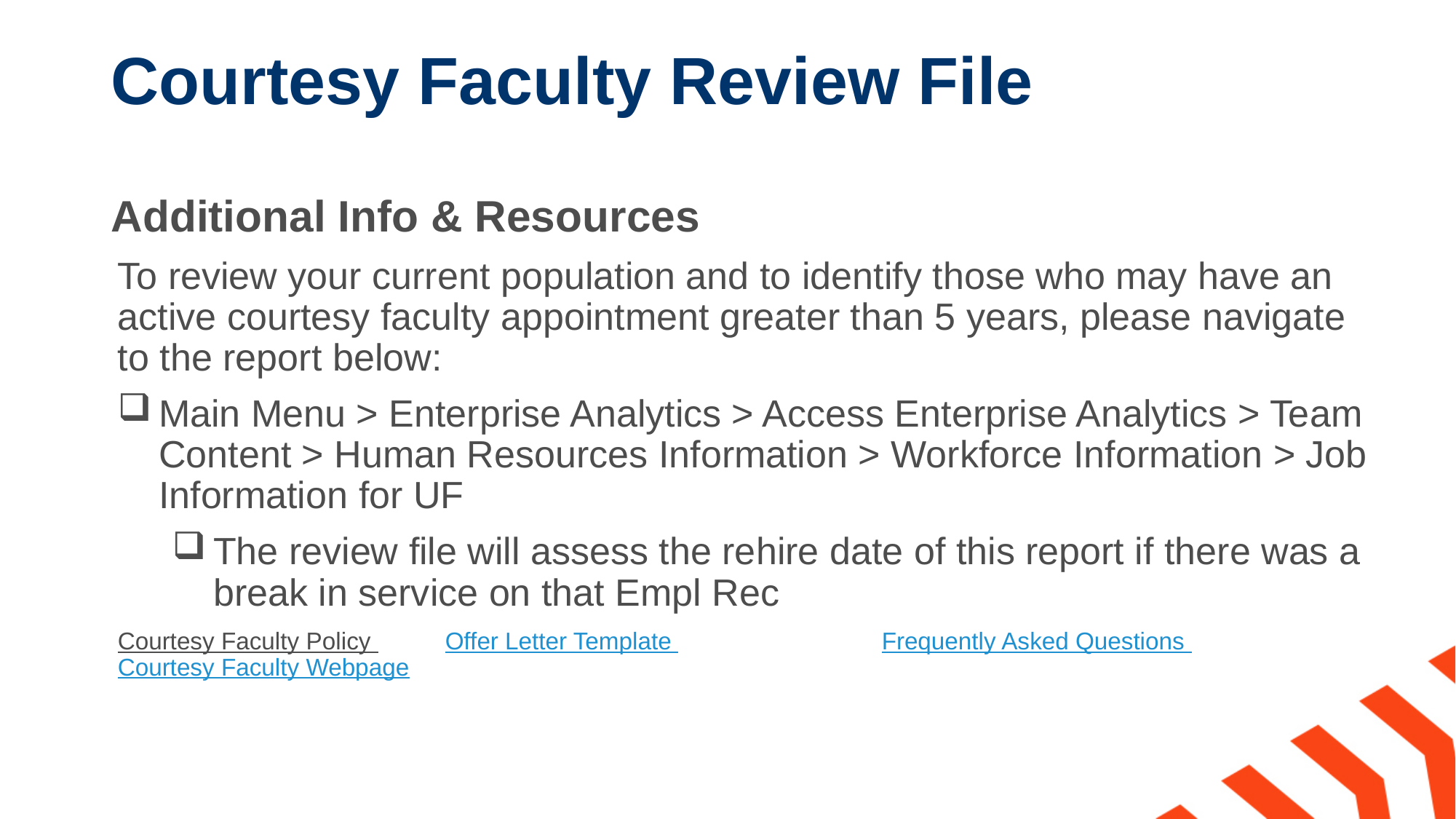

# Courtesy Faculty Review File
Additional Info & Resources
To review your current population and to identify those who may have an active courtesy faculty appointment greater than 5 years, please navigate to the report below:
Main Menu > Enterprise Analytics > Access Enterprise Analytics > Team Content > Human Resources Information > Workforce Information > Job Information for UF
The review file will assess the rehire date of this report if there was a break in service on that Empl Rec
Courtesy Faculty Policy 	Offer Letter Template 		Frequently Asked Questions 	Courtesy Faculty Webpage